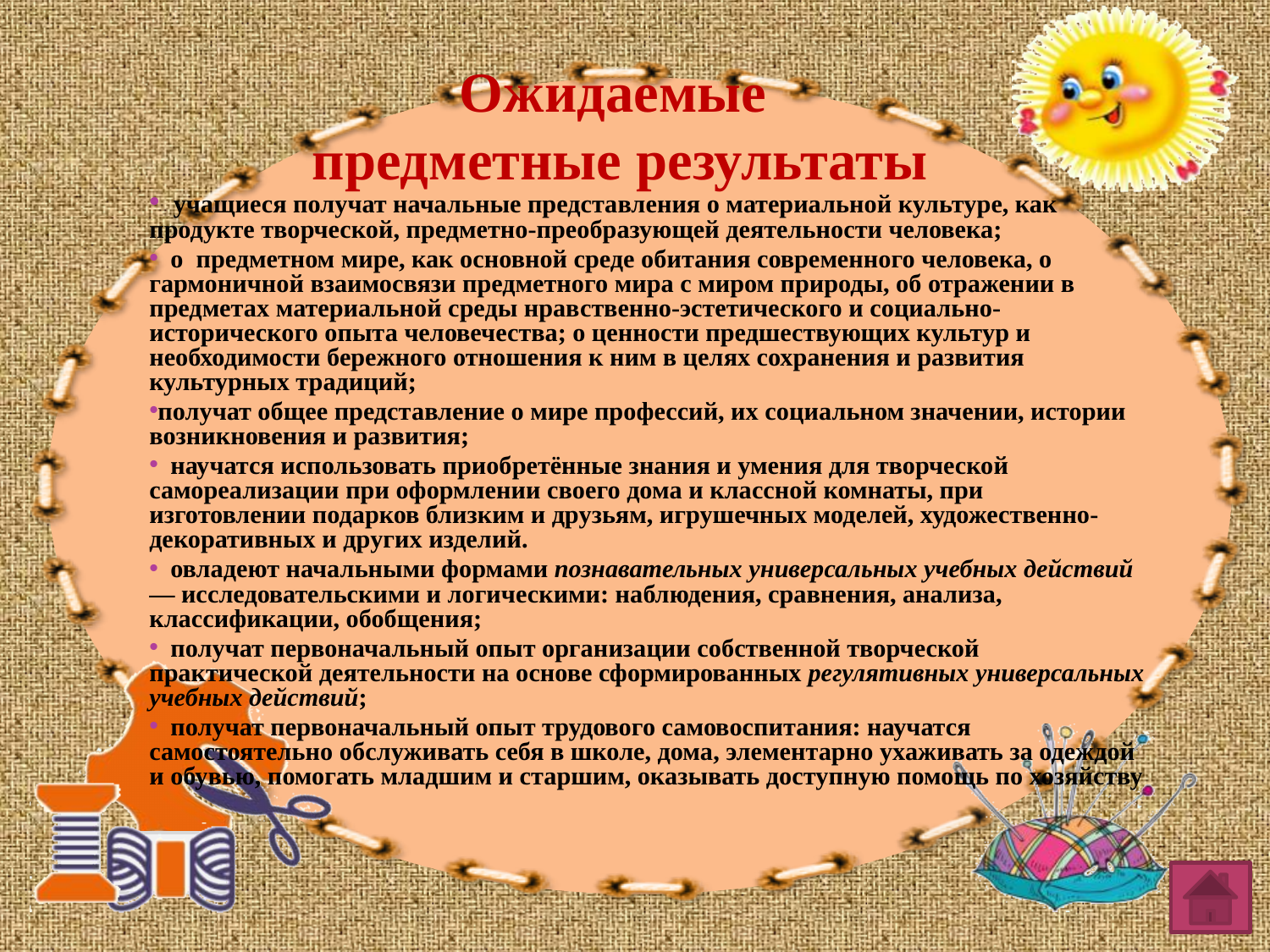

Ожидаемые
предметные результаты

  учащиеся получат начальные представления о материальной культуре, как продукте творческой, предметно-преобразующей деятельности человека;
  о  предметном мире, как основной среде обитания современного человека, о гармоничной взаимосвязи предметного мира с миром природы, об отражении в предметах материальной среды нравственно-эстетического и социально-исторического опыта человечества; о ценности предшествующих культур и необходимости бережного отношения к ним в целях сохранения и развития культурных традиций;
получат общее представление о мире профессий, их социальном значении, истории возникновения и развития;
  научатся использовать приобретённые знания и умения для творческой самореализации при оформлении своего дома и классной комнаты, при изготовлении подарков близким и друзьям, игрушечных моделей, художественно-декоративных и других изделий.
  овладеют начальными формами познавательных универсальных учебных действий — исследовательскими и логическими: наблюдения, сравнения, анализа, классификации, обобщения;
  получат первоначальный опыт организации собственной творческой практической деятельности на основе сформированных регулятивных универсальных учебных действий;
  получат первоначальный опыт трудового самовоспитания: научатся самостоятельно обслуживать себя в школе, дома, элементарно ухаживать за одеждой и обувью, помогать младшим и старшим, оказывать доступную помощь по хозяйству